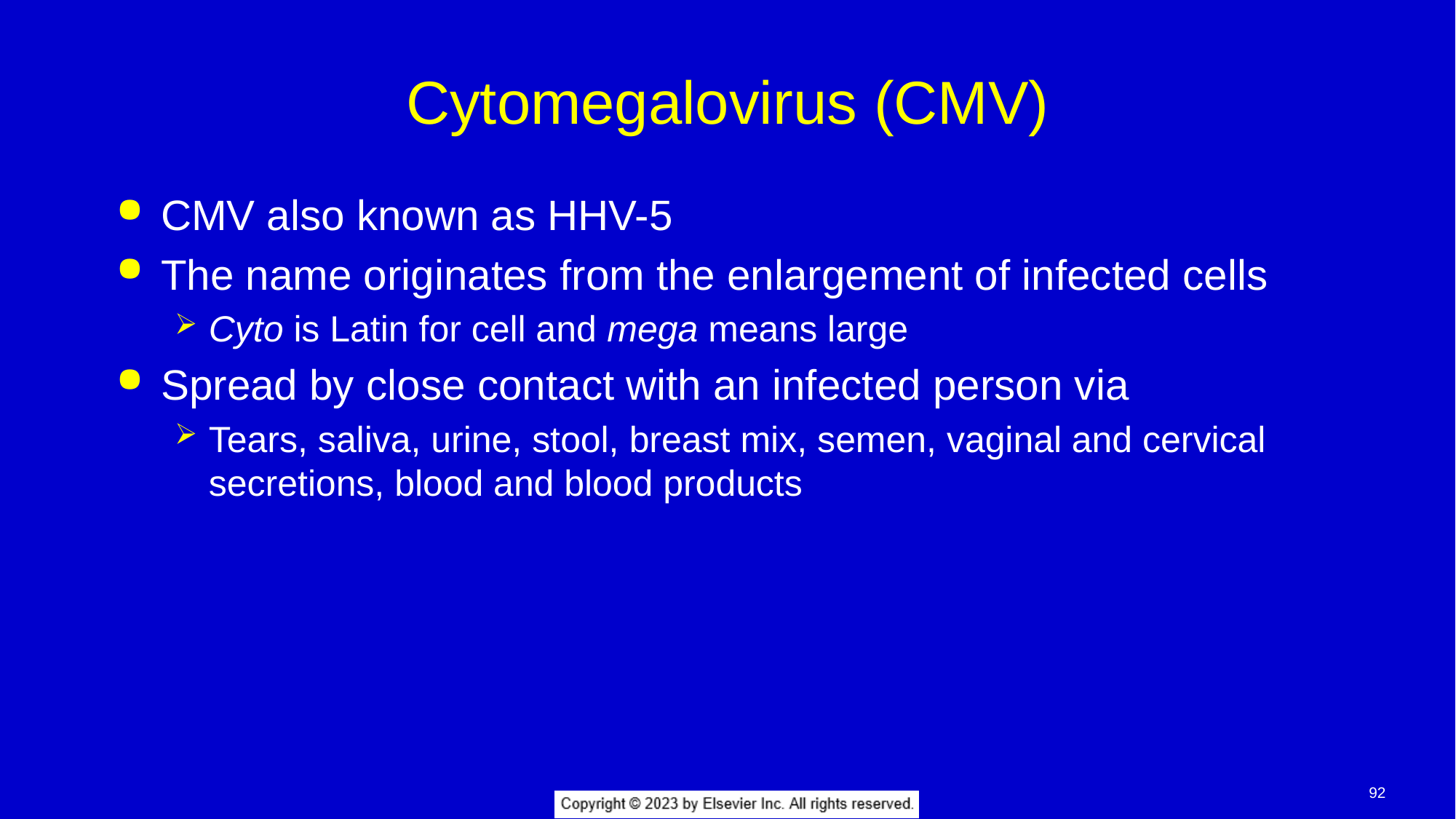

# Cytomegalovirus (CMV)
CMV also known as HHV-5
The name originates from the enlargement of infected cells
Cyto is Latin for cell and mega means large
Spread by close contact with an infected person via
Tears, saliva, urine, stool, breast mix, semen, vaginal and cervical secretions, blood and blood products